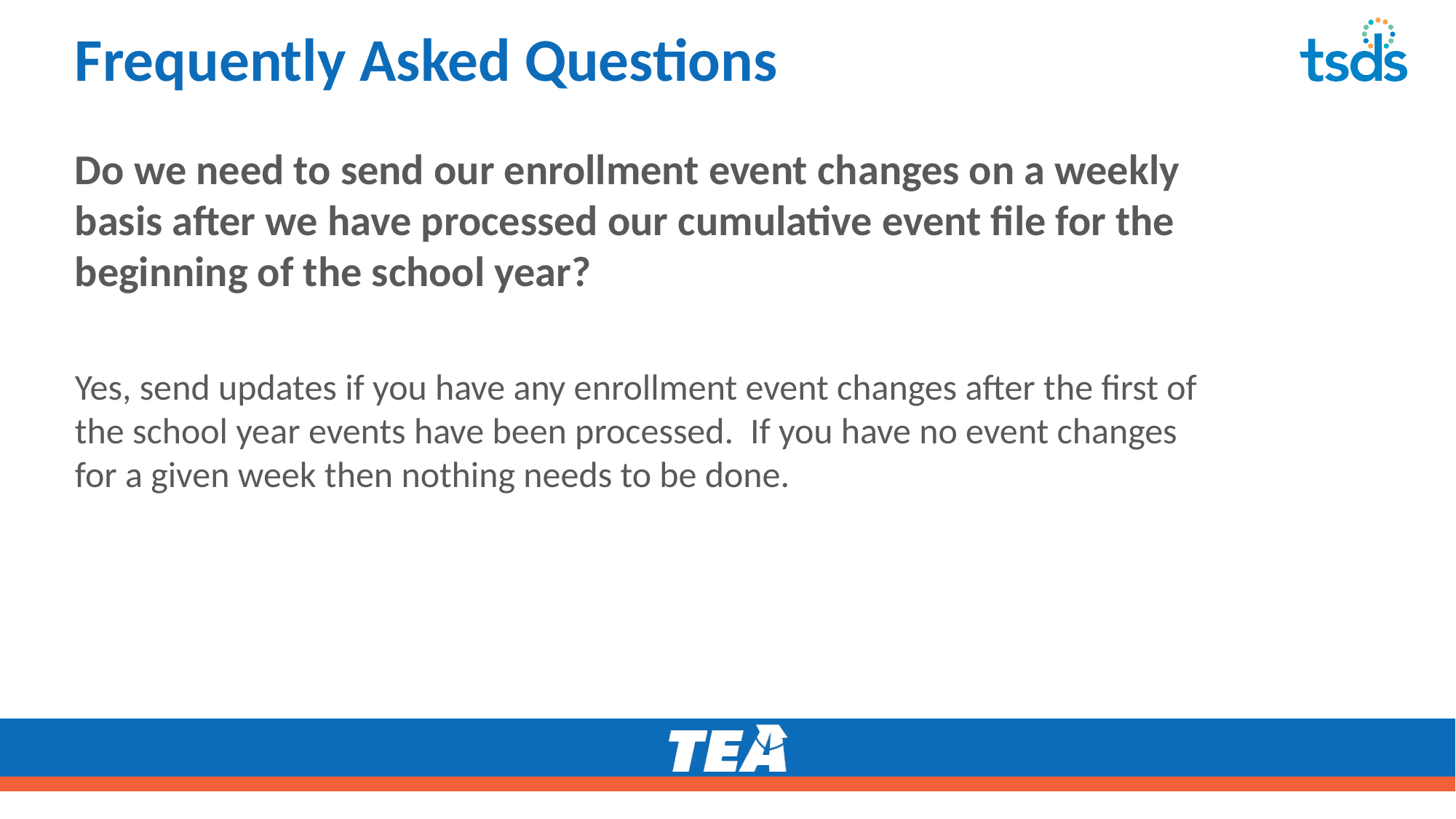

# Frequently Asked Questions
Do we need to send our enrollment event changes on a weekly basis after we have processed our cumulative event file for the beginning of the school year?

Yes, send updates if you have any enrollment event changes after the first of the school year events have been processed.  If you have no event changes for a given week then nothing needs to be done.